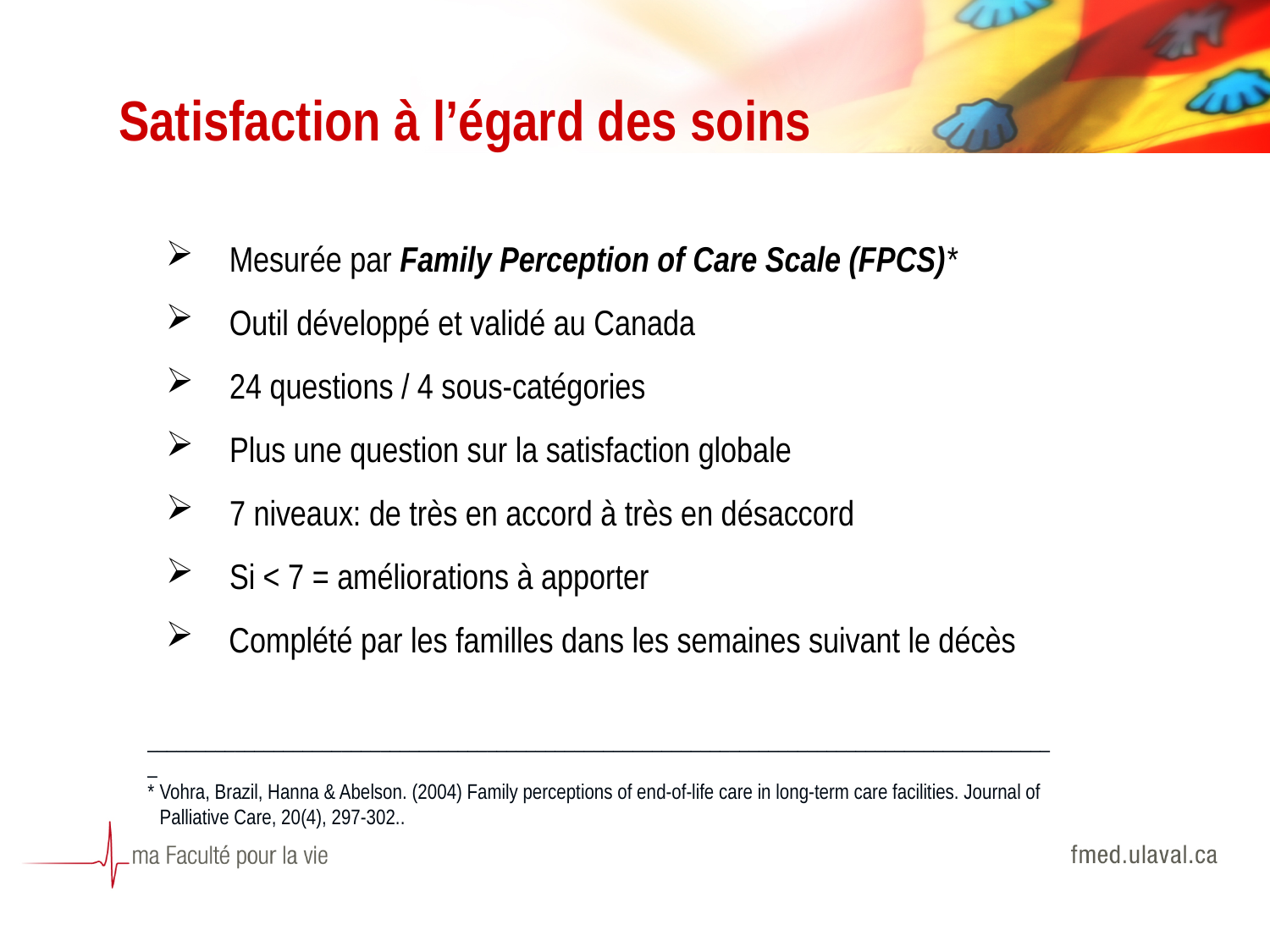

# Satisfaction à l’égard des soins
Mesurée par Family Perception of Care Scale (FPCS)*
Outil développé et validé au Canada
24 questions / 4 sous-catégories
Plus une question sur la satisfaction globale
7 niveaux: de très en accord à très en désaccord
Si < 7 = améliorations à apporter
Complété par les familles dans les semaines suivant le décès

______________________________________________________________________________________________
*	Vohra, Brazil, Hanna & Abelson. (2004) Family perceptions of end-of-life care in long-term care facilities. Journal of Palliative Care, 20(4), 297-302..
31